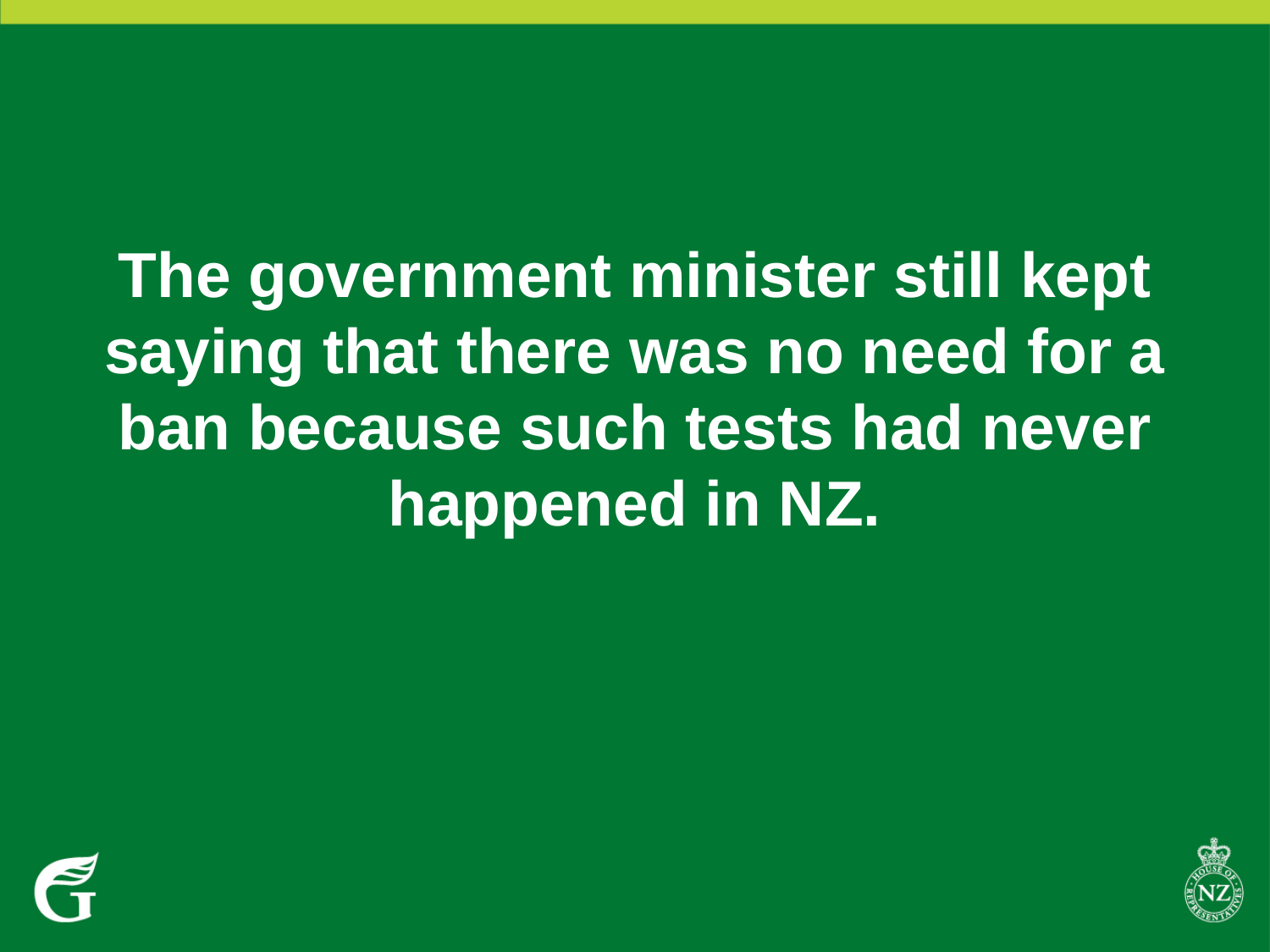

# The government minister still kept saying that there was no need for a ban because such tests had never happened in NZ.